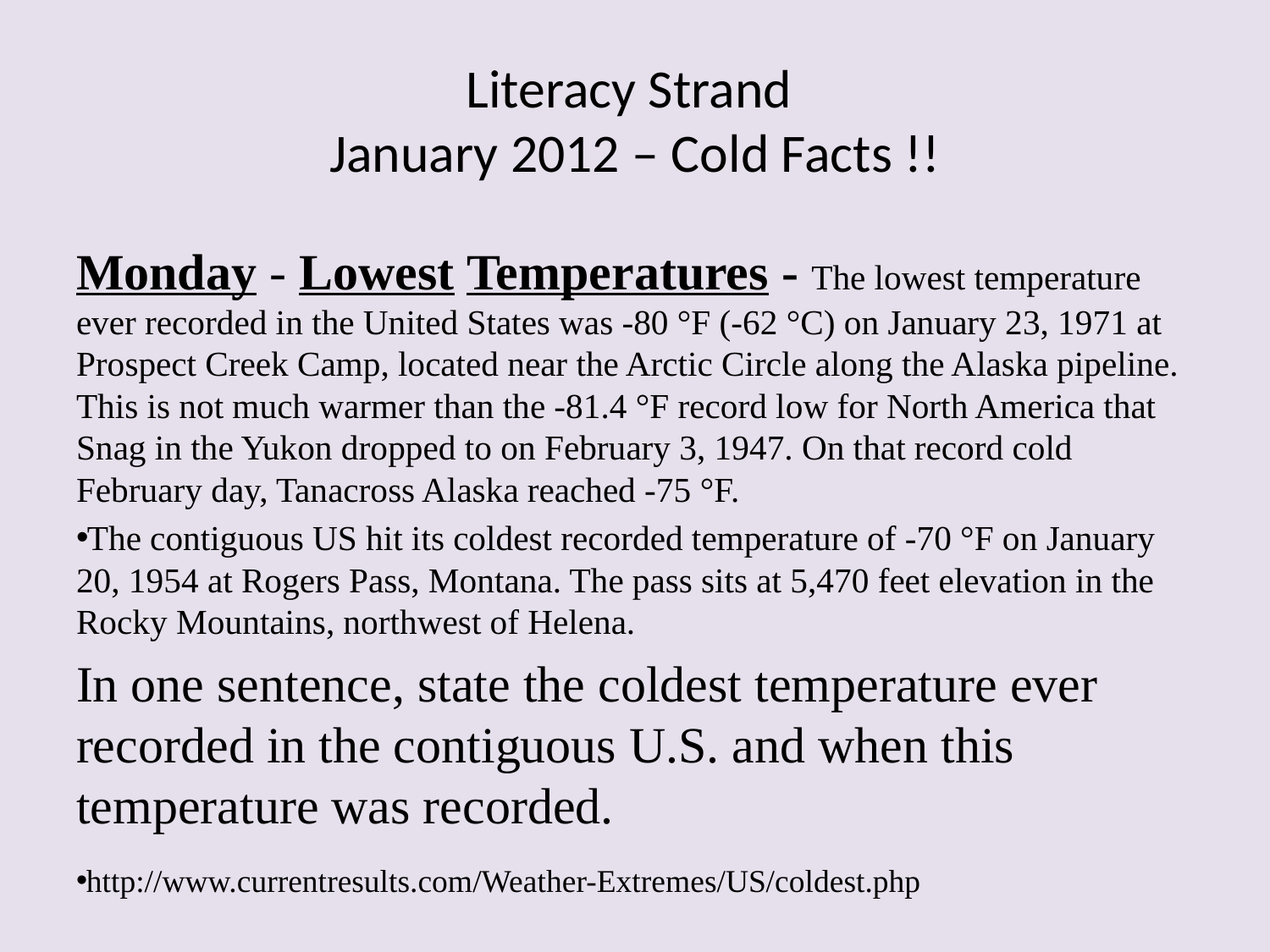

# Literacy Strand January 2012 – Cold Facts !!
Monday - Lowest Temperatures - The lowest temperature ever recorded in the United States was -80 °F (-62 °C) on January 23, 1971 at Prospect Creek Camp, located near the Arctic Circle along the Alaska pipeline. This is not much warmer than the -81.4 °F record low for North America that Snag in the Yukon dropped to on February 3, 1947. On that record cold February day, Tanacross Alaska reached -75 °F.
The contiguous US hit its coldest recorded temperature of -70 °F on January 20, 1954 at Rogers Pass, Montana. The pass sits at 5,470 feet elevation in the Rocky Mountains, northwest of Helena.
In one sentence, state the coldest temperature ever recorded in the contiguous U.S. and when this temperature was recorded.

http://www.currentresults.com/Weather-Extremes/US/coldest.php